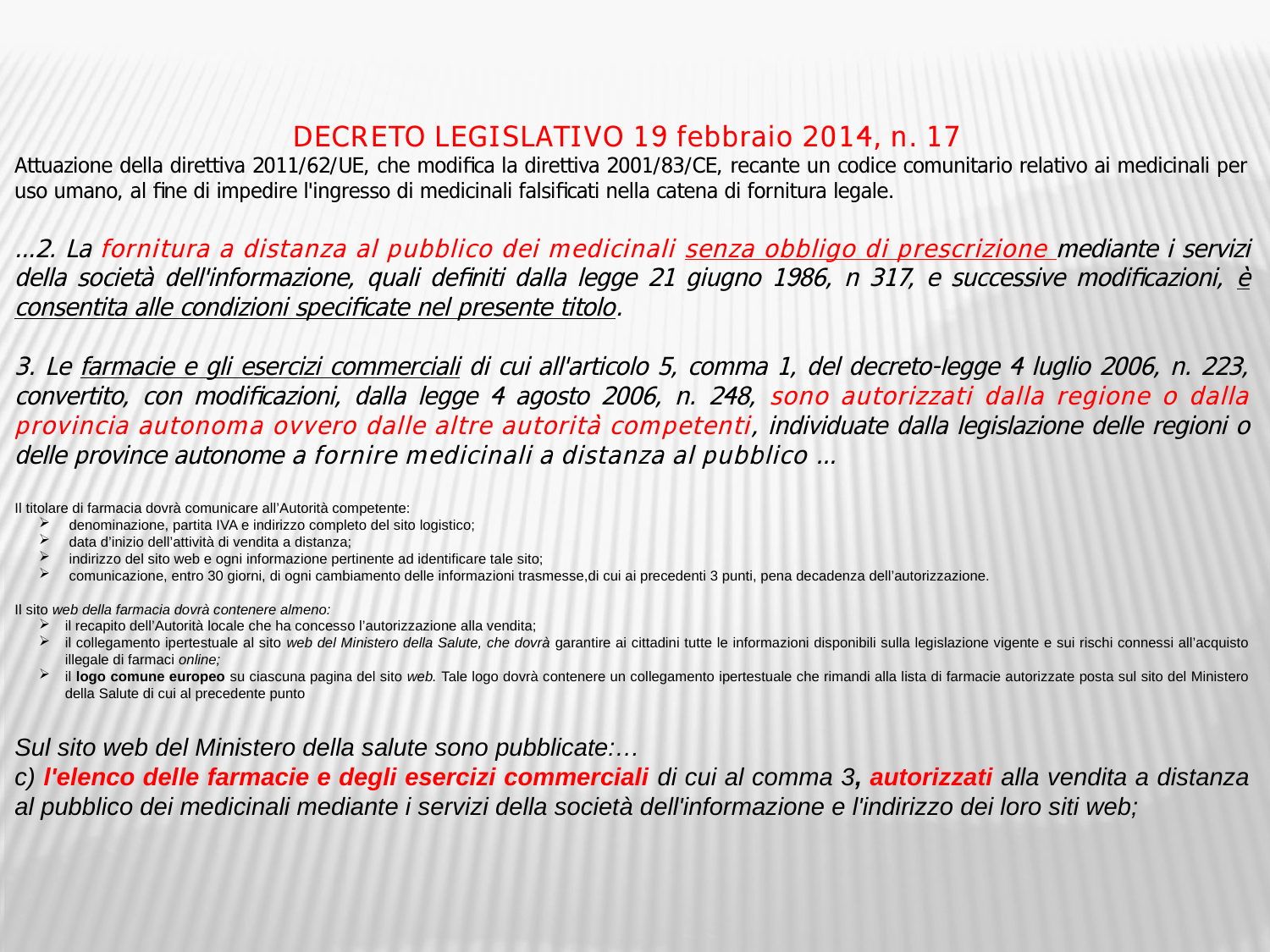

DECRETO LEGISLATIVO 19 febbraio 2014, n. 17
Attuazione della direttiva 2011/62/UE, che modifica la direttiva 2001/83/CE, recante un codice comunitario relativo ai medicinali per uso umano, al fine di impedire l'ingresso di medicinali falsificati nella catena di fornitura legale.

…2. La fornitura a distanza al pubblico dei medicinali senza obbligo di prescrizione mediante i servizi della società dell'informazione, quali definiti dalla legge 21 giugno 1986, n 317, e successive modificazioni, è consentita alle condizioni specificate nel presente titolo.

3. Le farmacie e gli esercizi commerciali di cui all'articolo 5, comma 1, del decreto-legge 4 luglio 2006, n. 223, convertito, con modificazioni, dalla legge 4 agosto 2006, n. 248, sono autorizzati dalla regione o dalla provincia autonoma ovvero dalle altre autorità competenti, individuate dalla legislazione delle regioni o delle province autonome a fornire medicinali a distanza al pubblico …

Il titolare di farmacia dovrà comunicare all’Autorità competente:
 denominazione, partita IVA e indirizzo completo del sito logistico;
 data d’inizio dell’attività di vendita a distanza;
 indirizzo del sito web e ogni informazione pertinente ad identificare tale sito;
 comunicazione, entro 30 giorni, di ogni cambiamento delle informazioni trasmesse,di cui ai precedenti 3 punti, pena decadenza dell’autorizzazione.

Il sito web della farmacia dovrà contenere almeno:
il recapito dell’Autorità locale che ha concesso l’autorizzazione alla vendita;
il collegamento ipertestuale al sito web del Ministero della Salute, che dovrà garantire ai cittadini tutte le informazioni disponibili sulla legislazione vigente e sui rischi connessi all’acquisto illegale di farmaci online;
il logo comune europeo su ciascuna pagina del sito web. Tale logo dovrà contenere un collegamento ipertestuale che rimandi alla lista di farmacie autorizzate posta sul sito del Ministero della Salute di cui al precedente punto

Sul sito web del Ministero della salute sono pubblicate:…
c) l'elenco delle farmacie e degli esercizi commerciali di cui al comma 3, autorizzati alla vendita a distanza al pubblico dei medicinali mediante i servizi della società dell'informazione e l'indirizzo dei loro siti web;